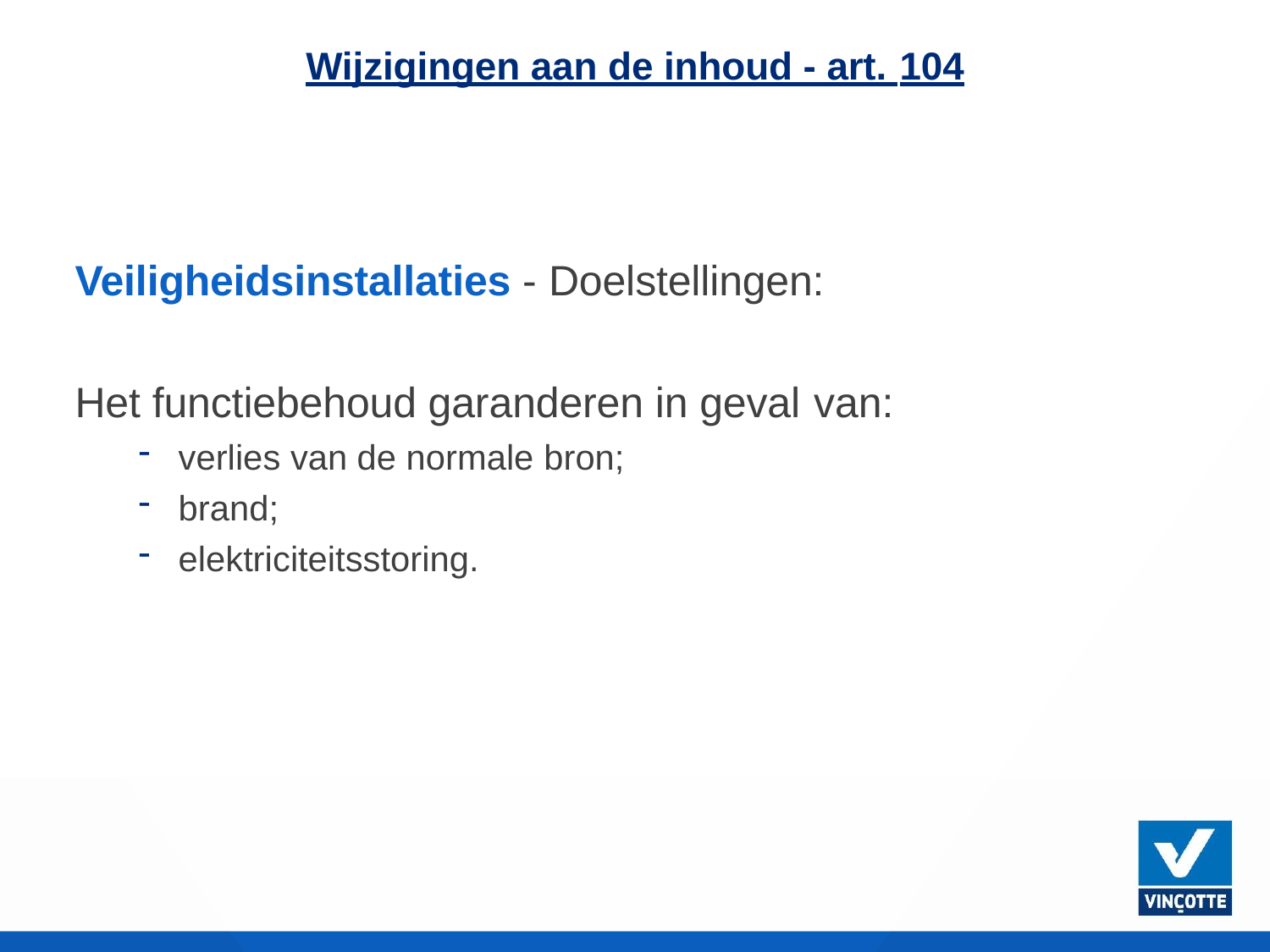

Wijzigingen aan de inhoud - art. 104
# Veiligheidsinstallaties - Doelstellingen:
Het functiebehoud garanderen in geval van:
verlies van de normale bron;
brand;
elektriciteitsstoring.